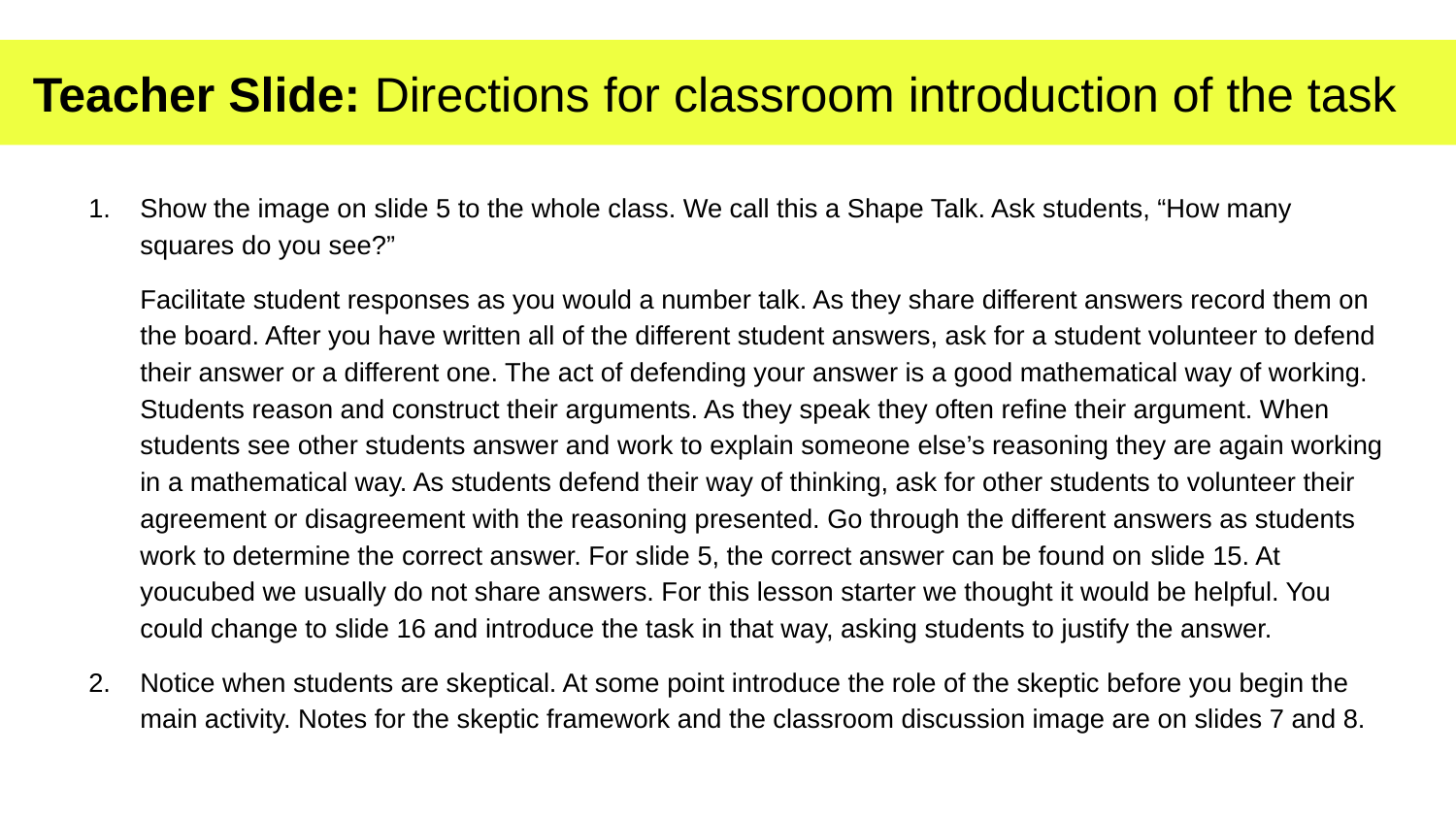

Teacher Slide: Directions for classroom introduction of the task
Show the image on slide 5 to the whole class. We call this a Shape Talk. Ask students, “How many squares do you see?”
Facilitate student responses as you would a number talk. As they share different answers record them on the board. After you have written all of the different student answers, ask for a student volunteer to defend their answer or a different one. The act of defending your answer is a good mathematical way of working. Students reason and construct their arguments. As they speak they often refine their argument. When students see other students answer and work to explain someone else’s reasoning they are again working in a mathematical way. As students defend their way of thinking, ask for other students to volunteer their agreement or disagreement with the reasoning presented. Go through the different answers as students work to determine the correct answer. For slide 5, the correct answer can be found on slide 15. At youcubed we usually do not share answers. For this lesson starter we thought it would be helpful. You could change to slide 16 and introduce the task in that way, asking students to justify the answer.
Notice when students are skeptical. At some point introduce the role of the skeptic before you begin the main activity. Notes for the skeptic framework and the classroom discussion image are on slides 7 and 8.